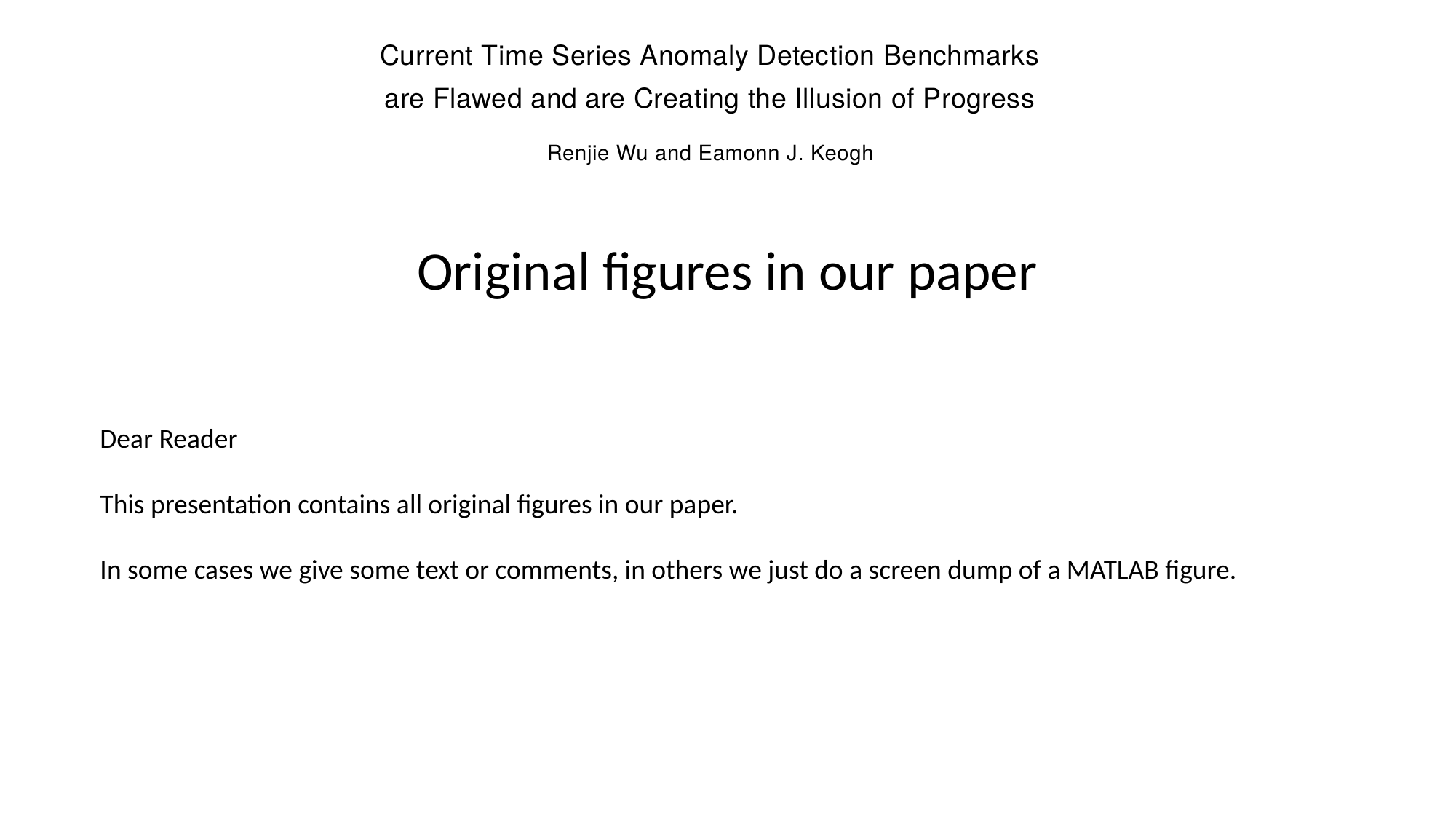

Current Time Series Anomaly Detection Benchmarks are Flawed and are Creating the Illusion of Progress
Renjie Wu and Eamonn J. Keogh
Original figures in our paper
Dear Reader

This presentation contains all original figures in our paper.

In some cases we give some text or comments, in others we just do a screen dump of a MATLAB figure.